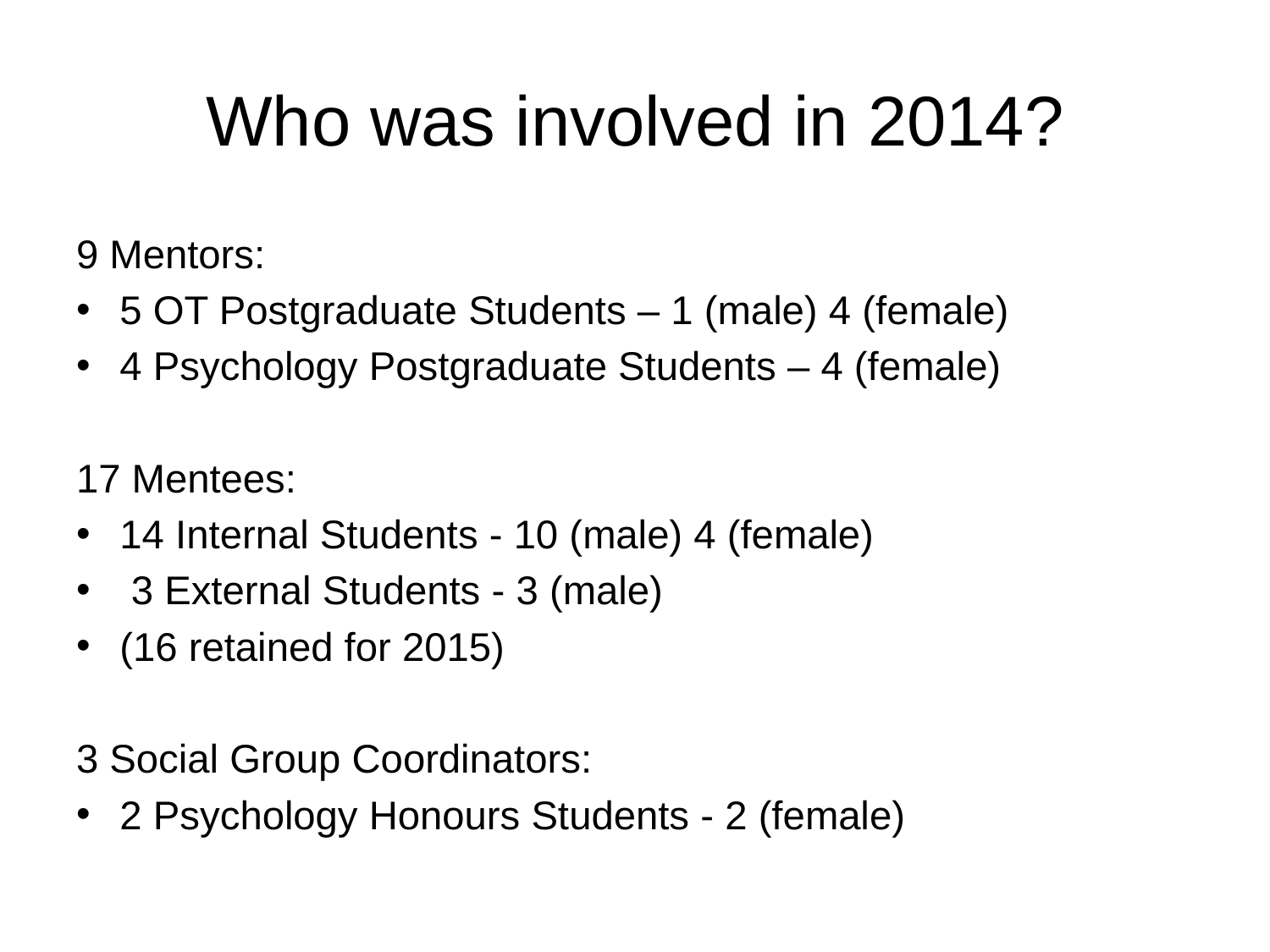

# Who was involved in 2014?
9 Mentors:
5 OT Postgraduate Students – 1 (male) 4 (female)
4 Psychology Postgraduate Students – 4 (female)

17 Mentees:
14 Internal Students - 10 (male) 4 (female)
 3 External Students - 3 (male)
(16 retained for 2015)

3 Social Group Coordinators:
2 Psychology Honours Students - 2 (female)